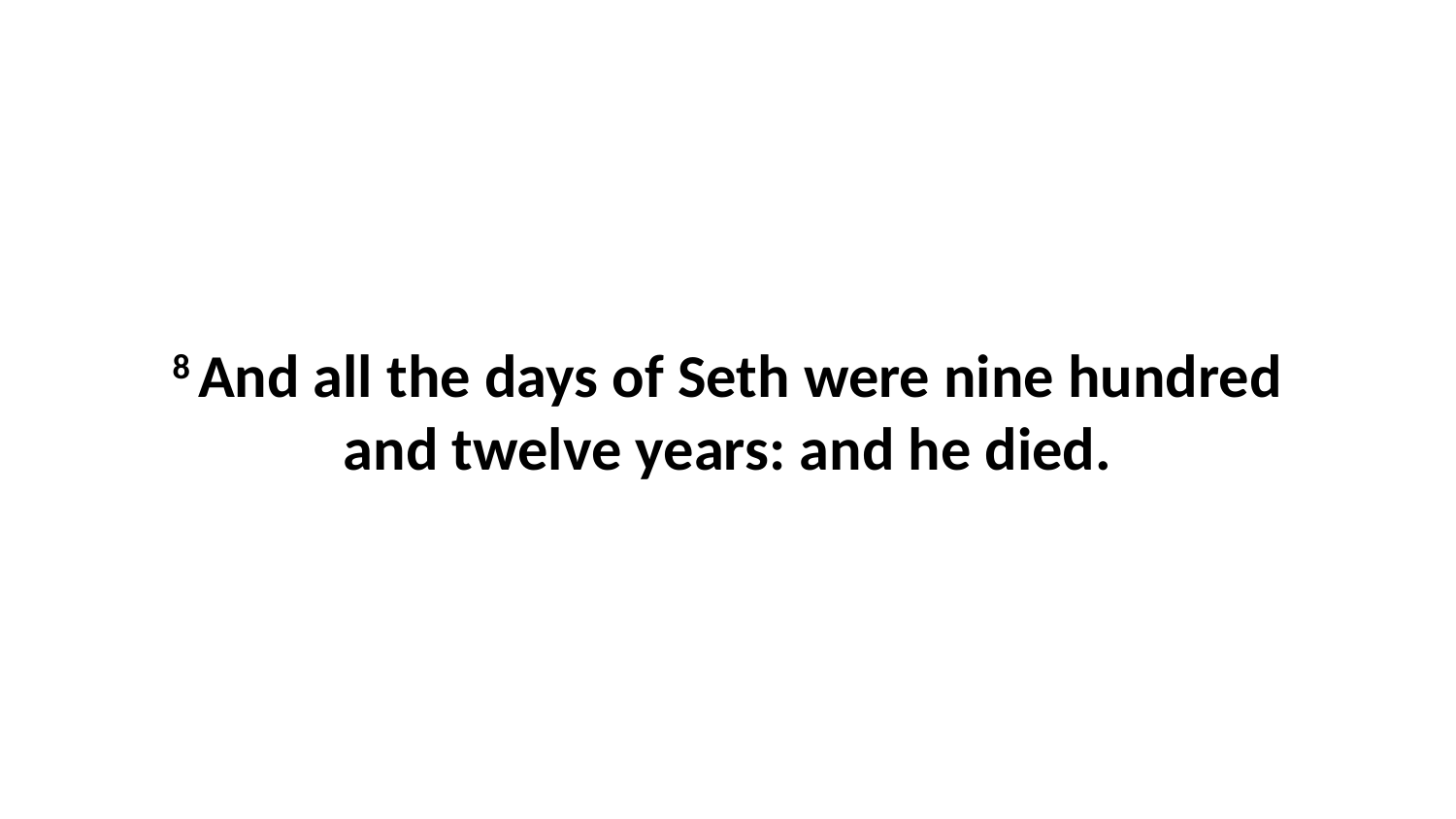

8 And all the days of Seth were nine hundred and twelve years: and he died.